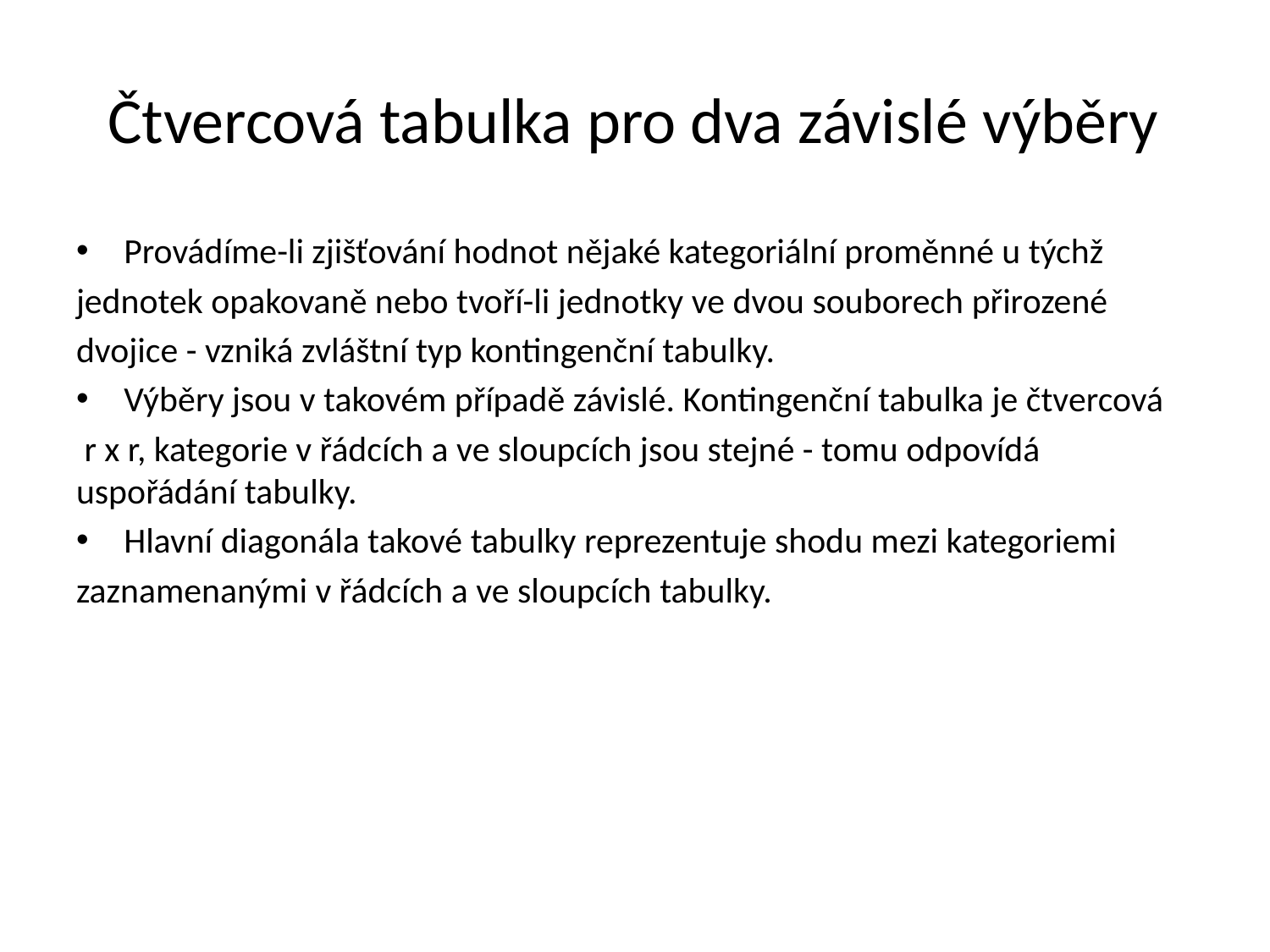

# Čtvercová tabulka pro dva závislé výběry
Provádíme-li zjišťování hodnot nějaké kategoriální proměnné u týchž
jednotek opakovaně nebo tvoří-li jednotky ve dvou souborech přirozené
dvojice - vzniká zvláštní typ kontingenční tabulky.
Výběry jsou v takovém případě závislé. Kontingenční tabulka je čtvercová
 r x r, kategorie v řádcích a ve sloupcích jsou stejné - tomu odpovídá uspořádání tabulky.
Hlavní diagonála takové tabulky reprezentuje shodu mezi kategoriemi
zaznamenanými v řádcích a ve sloupcích tabulky.